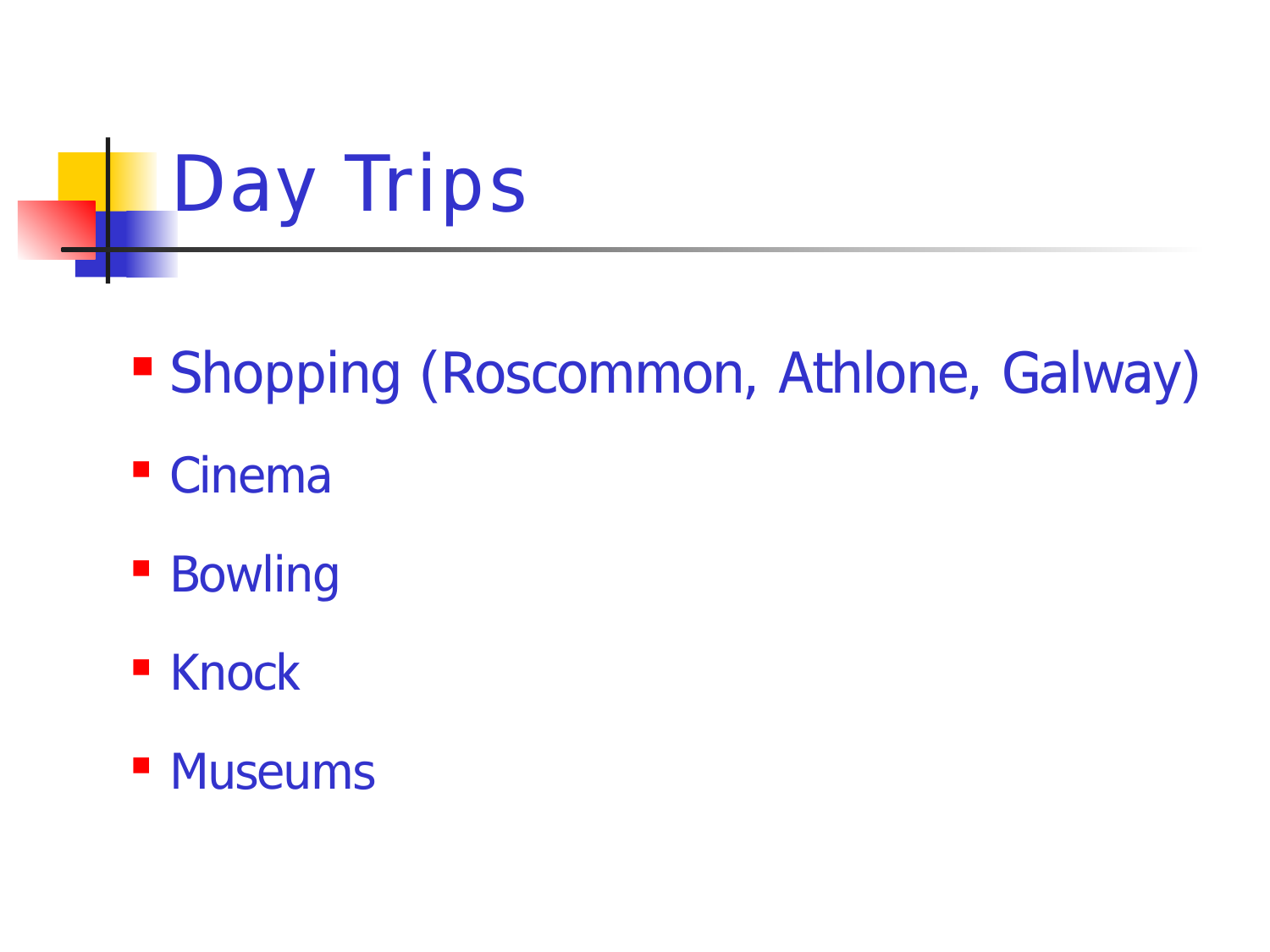

# Day Trips
Shopping (Roscommon, Athlone, Galway)
Cinema
Bowling
Knock
Museums